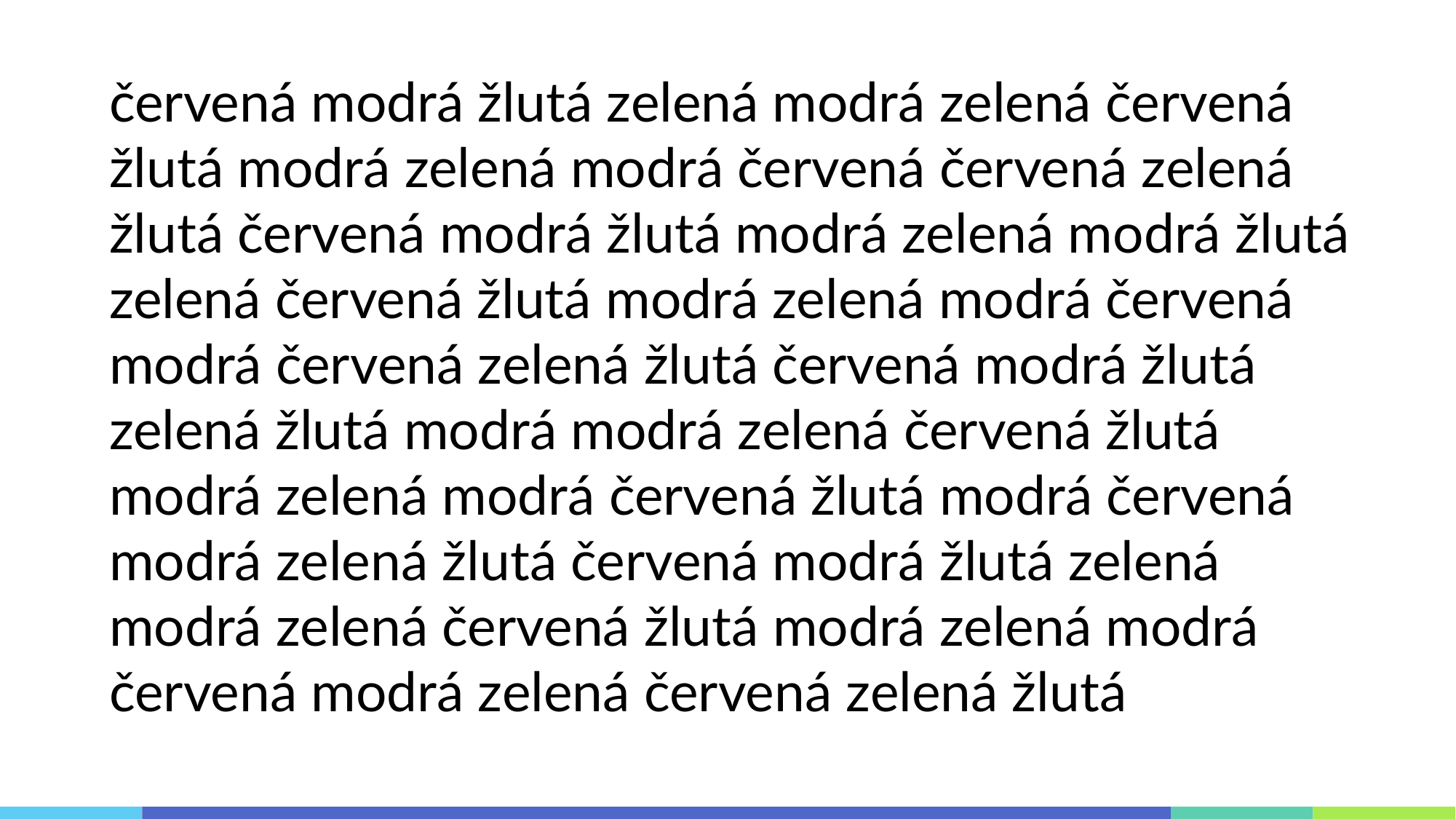

červená modrá žlutá zelená modrá zelená červená žlutá modrá zelená modrá červená červená zelená žlutá červená modrá žlutá modrá zelená modrá žlutá zelená červená žlutá modrá zelená modrá červená modrá červená zelená žlutá červená modrá žlutá zelená žlutá modrá modrá zelená červená žlutá modrá zelená modrá červená žlutá modrá červená modrá zelená žlutá červená modrá žlutá zelená modrá zelená červená žlutá modrá zelená modrá červená modrá zelená červená zelená žlutá